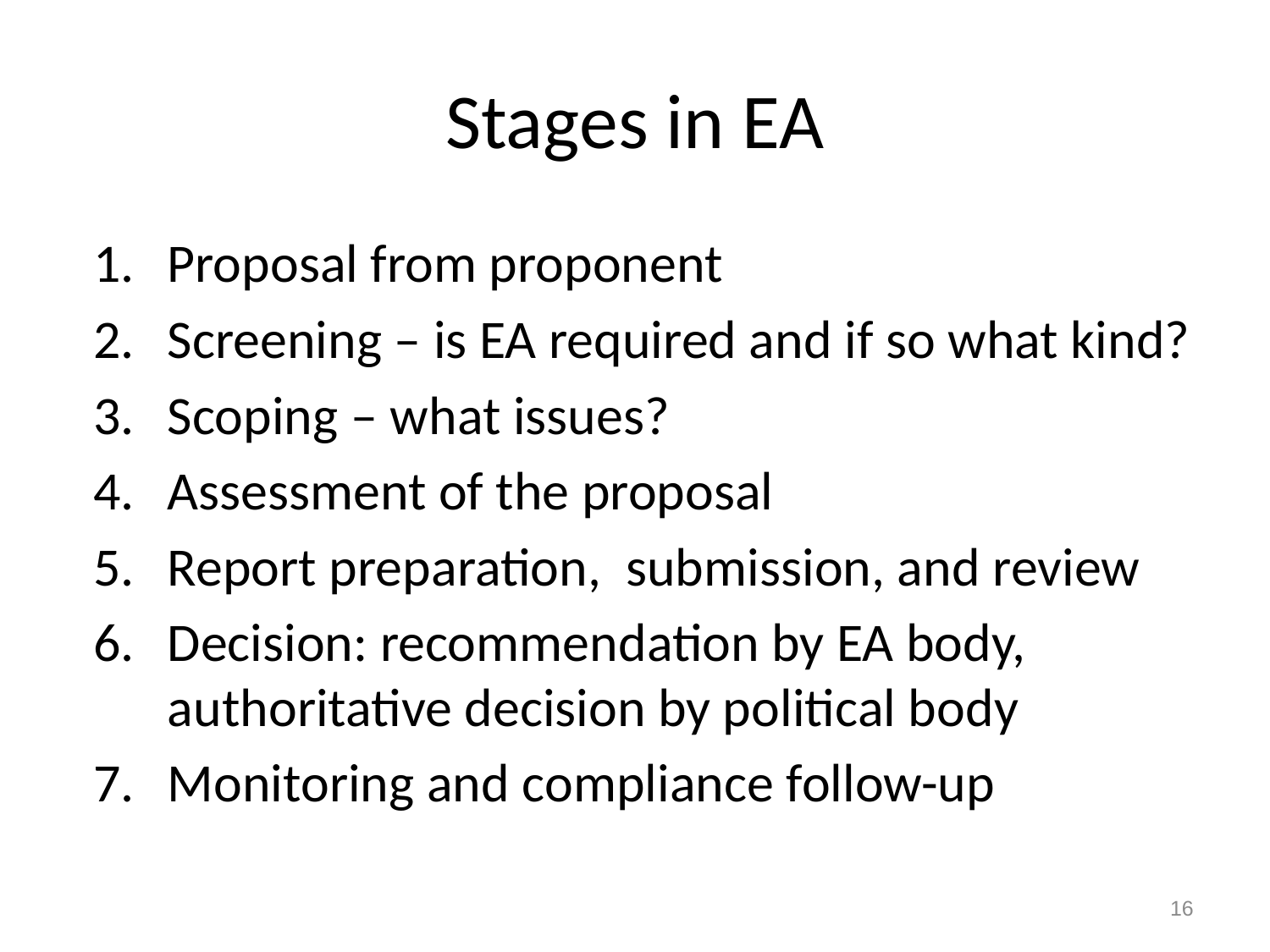

# Stages in EA
Proposal from proponent
Screening – is EA required and if so what kind?
Scoping – what issues?
Assessment of the proposal
Report preparation,  submission, and review
Decision: recommendation by EA body, authoritative decision by political body
Monitoring and compliance follow-up

16